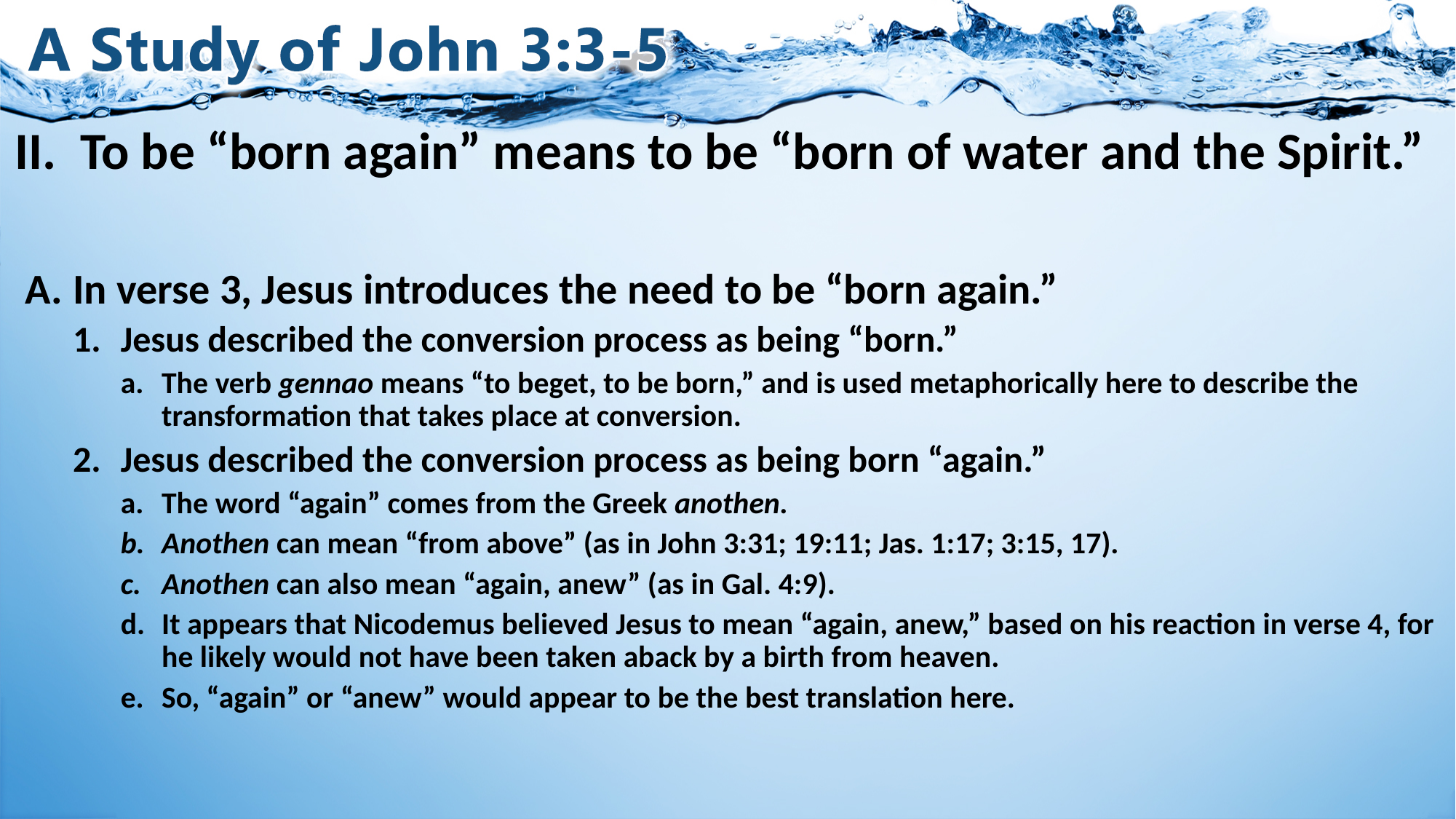

# II.	To be “born again” means to be “born of water and the Spirit.”
In verse 3, Jesus introduces the need to be “born again.”
Jesus described the conversion process as being “born.”
The verb gennao means “to beget, to be born,” and is used metaphorically here to describe the transformation that takes place at conversion.
Jesus described the conversion process as being born “again.”
The word “again” comes from the Greek anothen.
Anothen can mean “from above” (as in John 3:31; 19:11; Jas. 1:17; 3:15, 17).
Anothen can also mean “again, anew” (as in Gal. 4:9).
It appears that Nicodemus believed Jesus to mean “again, anew,” based on his reaction in verse 4, for he likely would not have been taken aback by a birth from heaven.
So, “again” or “anew” would appear to be the best translation here.